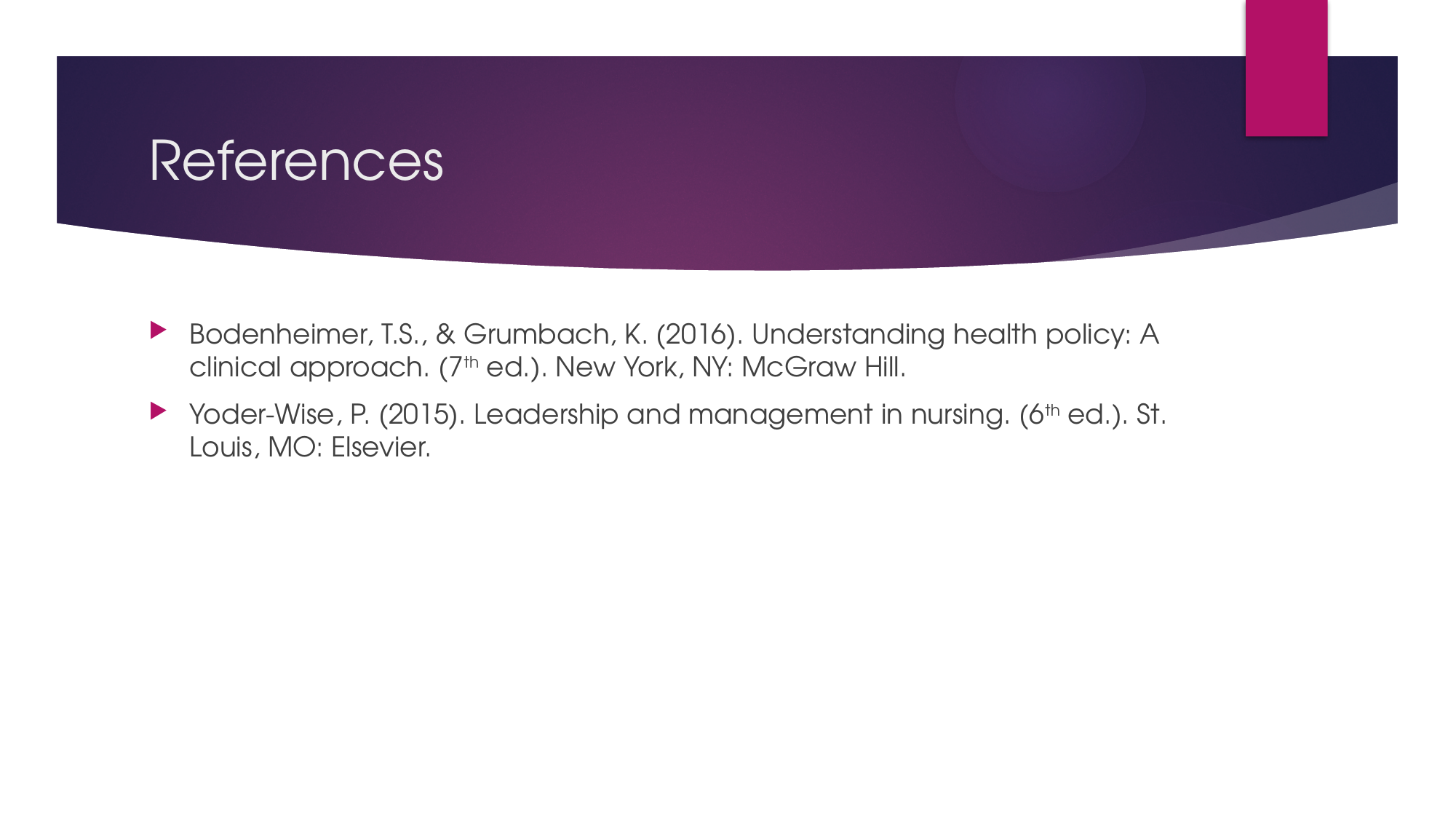

# References
Bodenheimer, T.S., & Grumbach, K. (2016). Understanding health policy: A clinical approach. (7th ed.). New York, NY: McGraw Hill.
Yoder-Wise, P. (2015). Leadership and management in nursing. (6th ed.). St. Louis, MO: Elsevier.